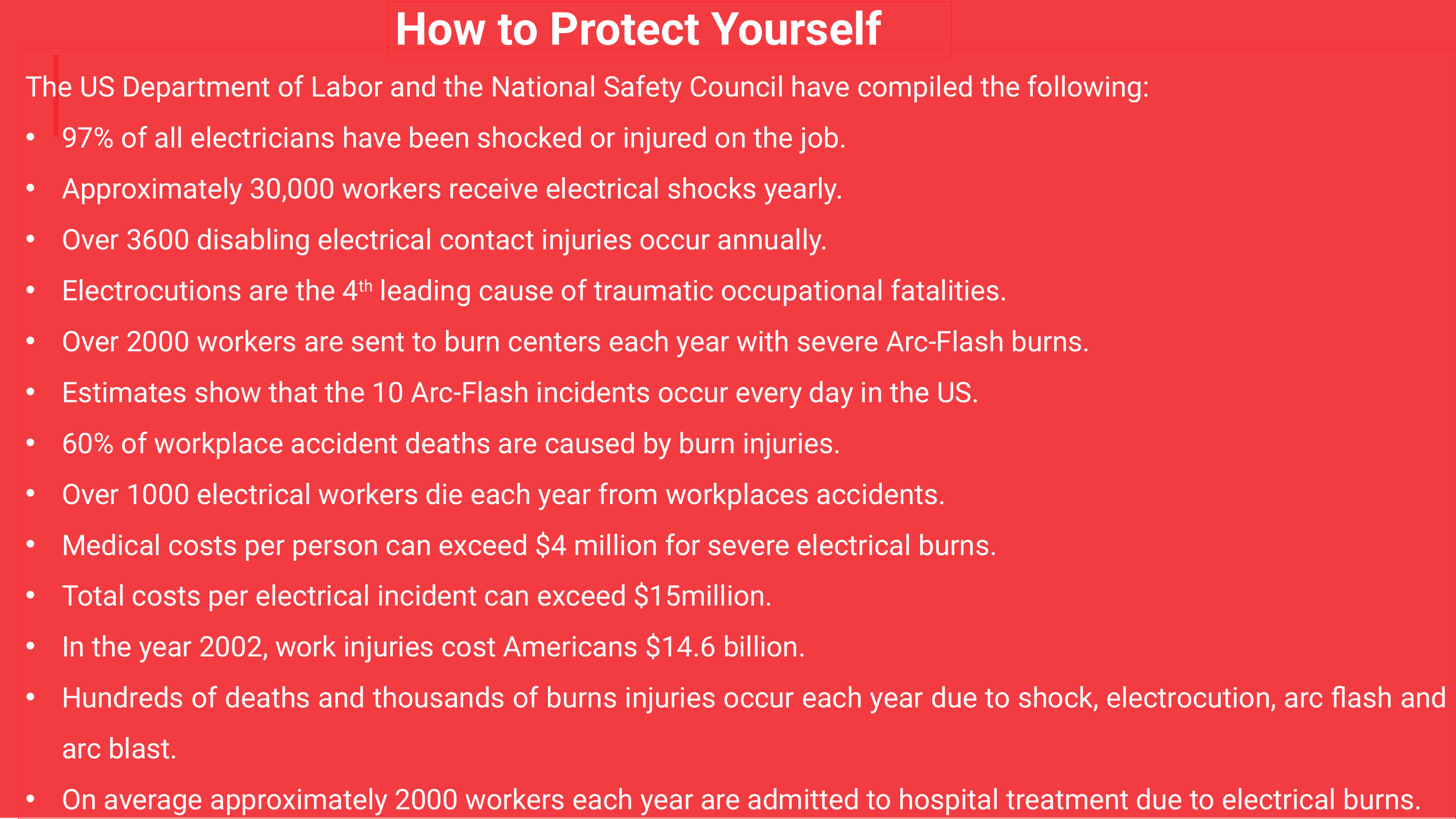

How to Protect Yourself
The US Department of Labor and the National Safety Council have compiled the following:
97% of all electricians have been shocked or injured on the job.
Approximately 30,000 workers receive electrical shocks yearly.
Over 3600 disabling electrical contact injuries occur annually.
Electrocutions are the 4th leading cause of traumatic occupational fatalities.
Over 2000 workers are sent to burn centers each year with severe Arc-Flash burns.
Estimates show that the 10 Arc-Flash incidents occur every day in the US.
60% of workplace accident deaths are caused by burn injuries.
Over 1000 electrical workers die each year from workplaces accidents.
Medical costs per person can exceed $4 million for severe electrical burns.
Total costs per electrical incident can exceed $15million.
In the year 2002, work injuries cost Americans $14.6 billion.
Hundreds of deaths and thousands of burns injuries occur each year due to shock, electrocution, arc flash and arc blast.
On average approximately 2000 workers each year are admitted to hospital treatment due to electrical burns.